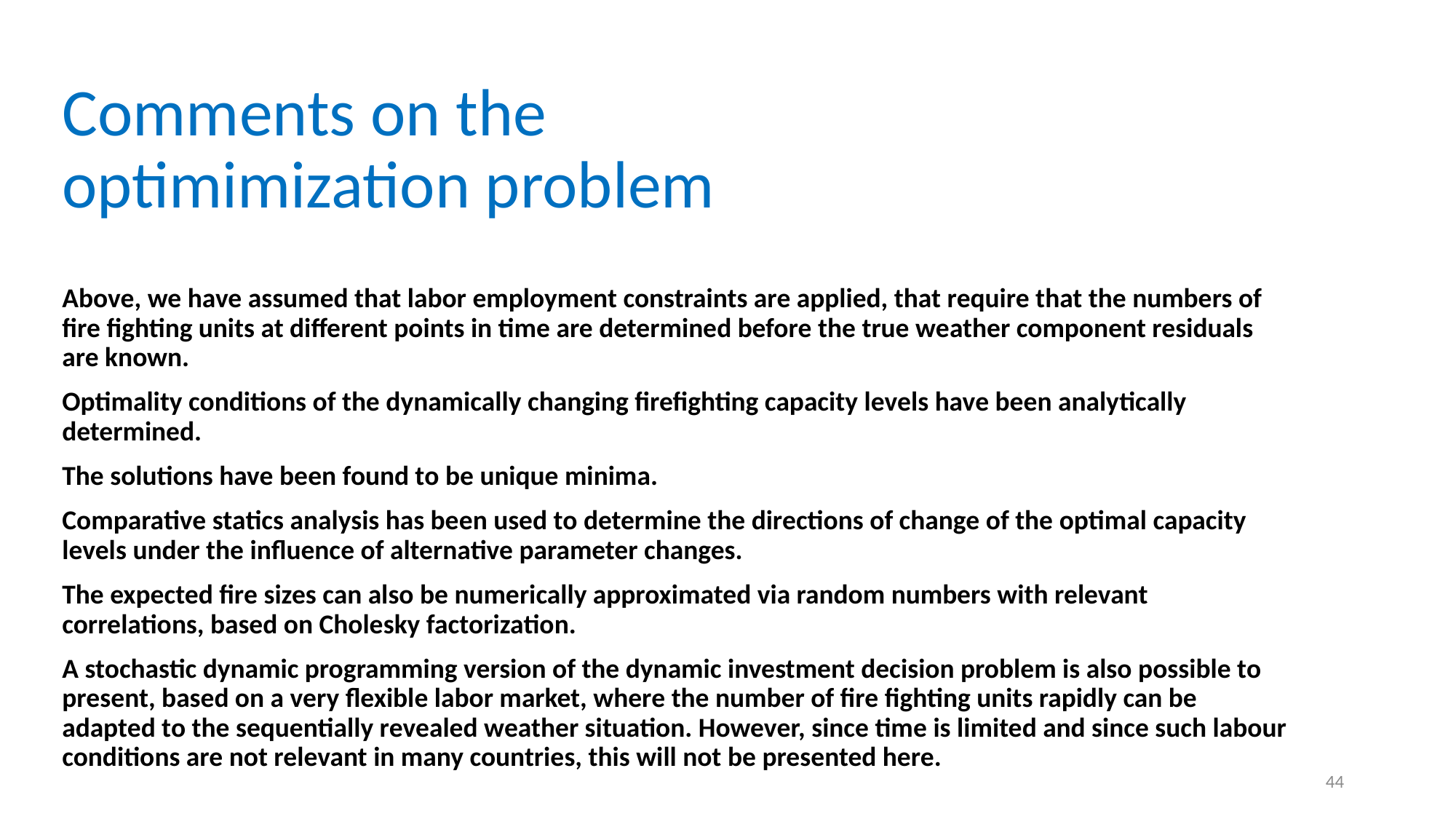

# Comments on the optimimization problem
Above, we have assumed that labor employment constraints are applied, that require that the numbers of fire fighting units at different points in time are determined before the true weather component residuals are known.
Optimality conditions of the dynamically changing firefighting capacity levels have been analytically determined.
The solutions have been found to be unique minima.
Comparative statics analysis has been used to determine the directions of change of the optimal capacity levels under the influence of alternative parameter changes.
The expected fire sizes can also be numerically approximated via random numbers with relevant correlations, based on Cholesky factorization.
A stochastic dynamic programming version of the dynamic investment decision problem is also possible to present, based on a very flexible labor market, where the number of fire fighting units rapidly can be adapted to the sequentially revealed weather situation. However, since time is limited and since such labour conditions are not relevant in many countries, this will not be presented here.

44